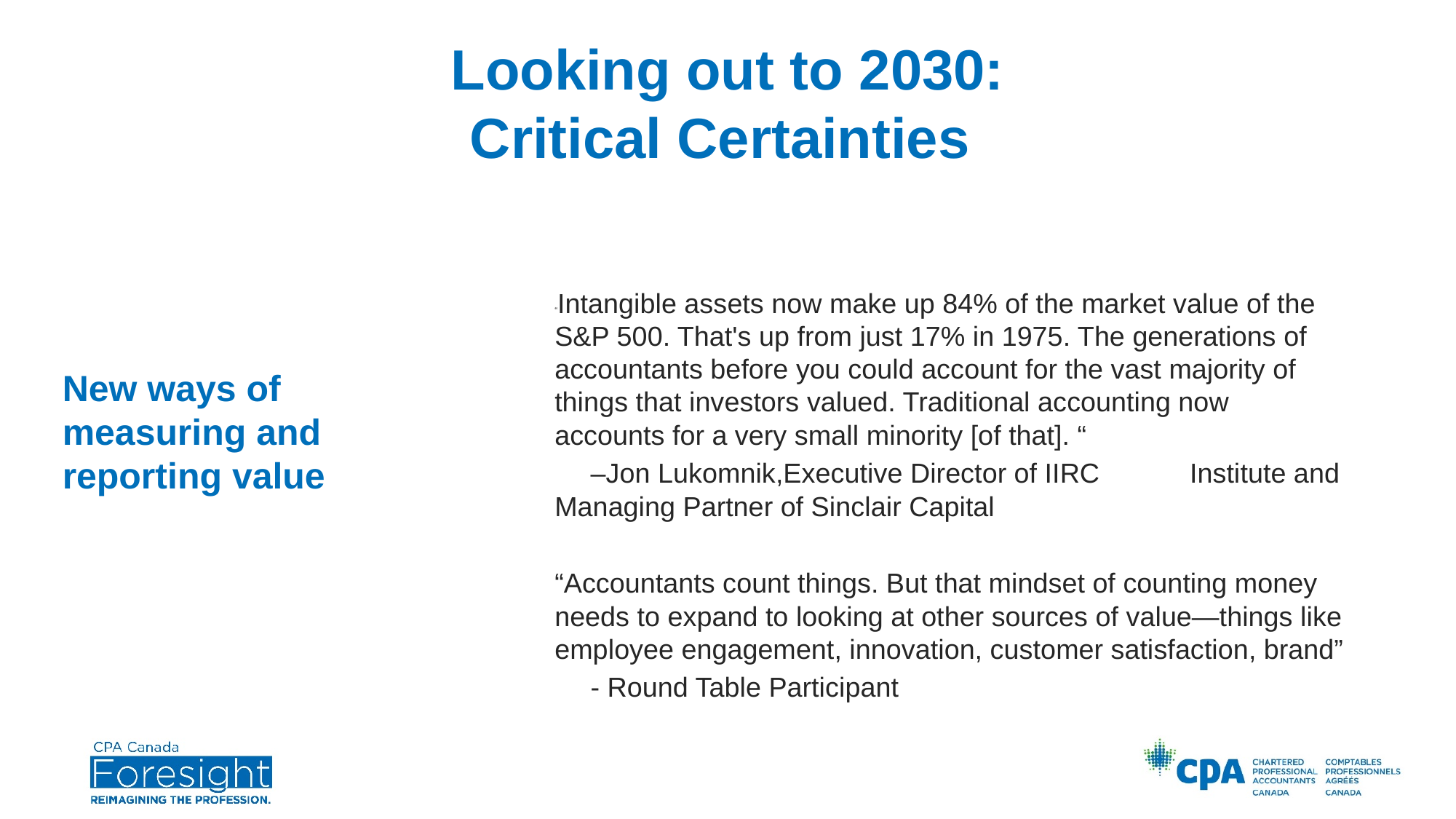

# Looking out to 2030: Critical Certainties

“Intangible assets now make up 84% of the market value of the S&P 500. That's up from just 17% in 1975. The generations of accountants before you could account for the vast majority of things that investors valued. Traditional accounting now accounts for a very small minority [of that]. “
	–Jon Lukomnik,Executive Director of IIRC 	  	   Institute and Managing Partner of Sinclair Capital

“Accountants count things. But that mindset of counting money needs to expand to looking at other sources of value—things like employee engagement, innovation, customer satisfaction, brand”
	- Round Table Participant

New ways of measuring and reporting value